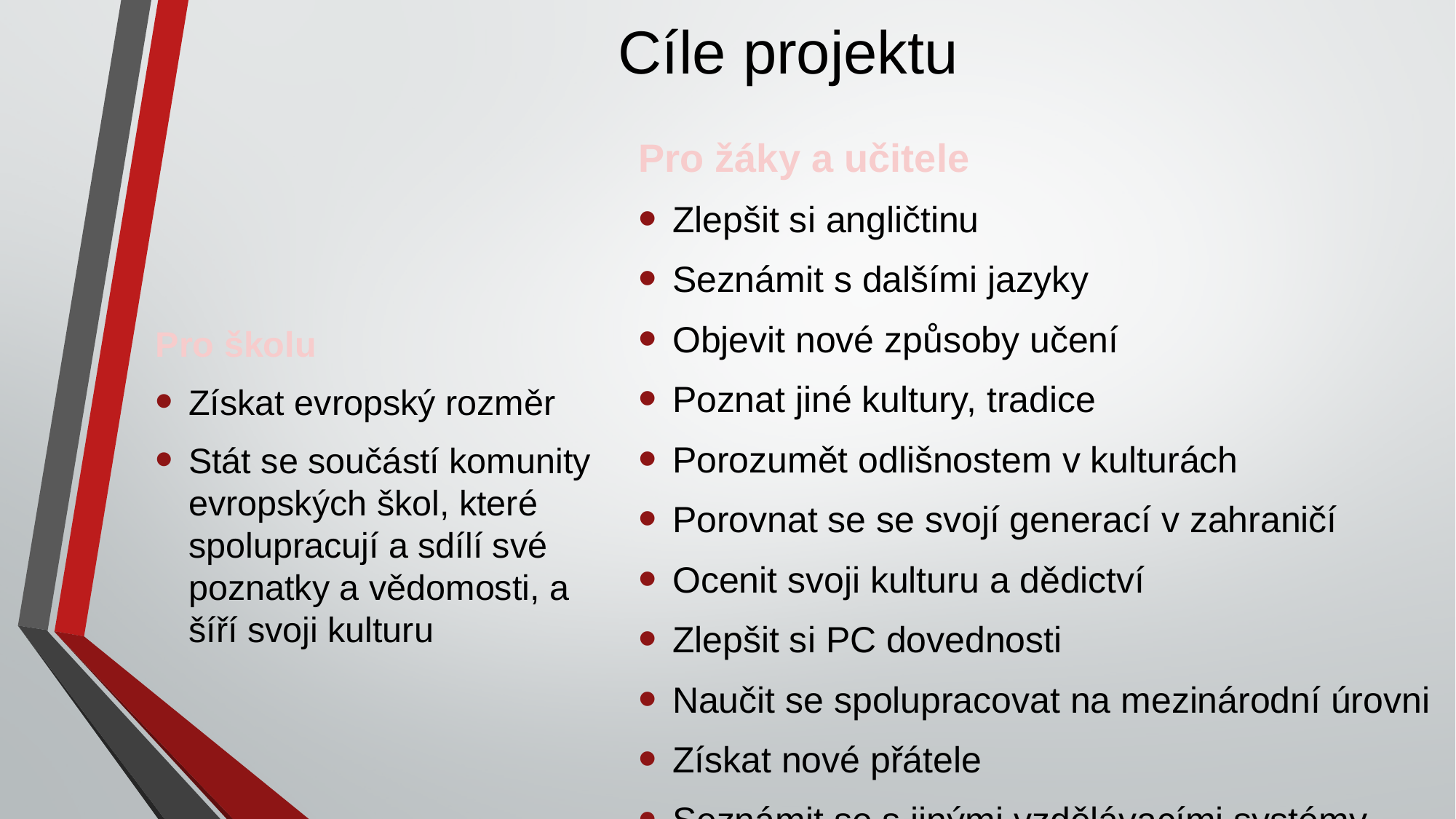

# Cíle projektu
Pro žáky a učitele
Zlepšit si angličtinu
Seznámit s dalšími jazyky
Objevit nové způsoby učení
Poznat jiné kultury, tradice
Porozumět odlišnostem v kulturách
Porovnat se se svojí generací v zahraničí
Ocenit svoji kulturu a dědictví
Zlepšit si PC dovednosti
Naučit se spolupracovat na mezinárodní úrovni
Získat nové přátele
Seznámit se s jinými vzdělávacími systémy

Pro školu
Získat evropský rozměr
Stát se součástí komunity evropských škol, které spolupracují a sdílí své poznatky a vědomosti, a šíří svoji kulturu